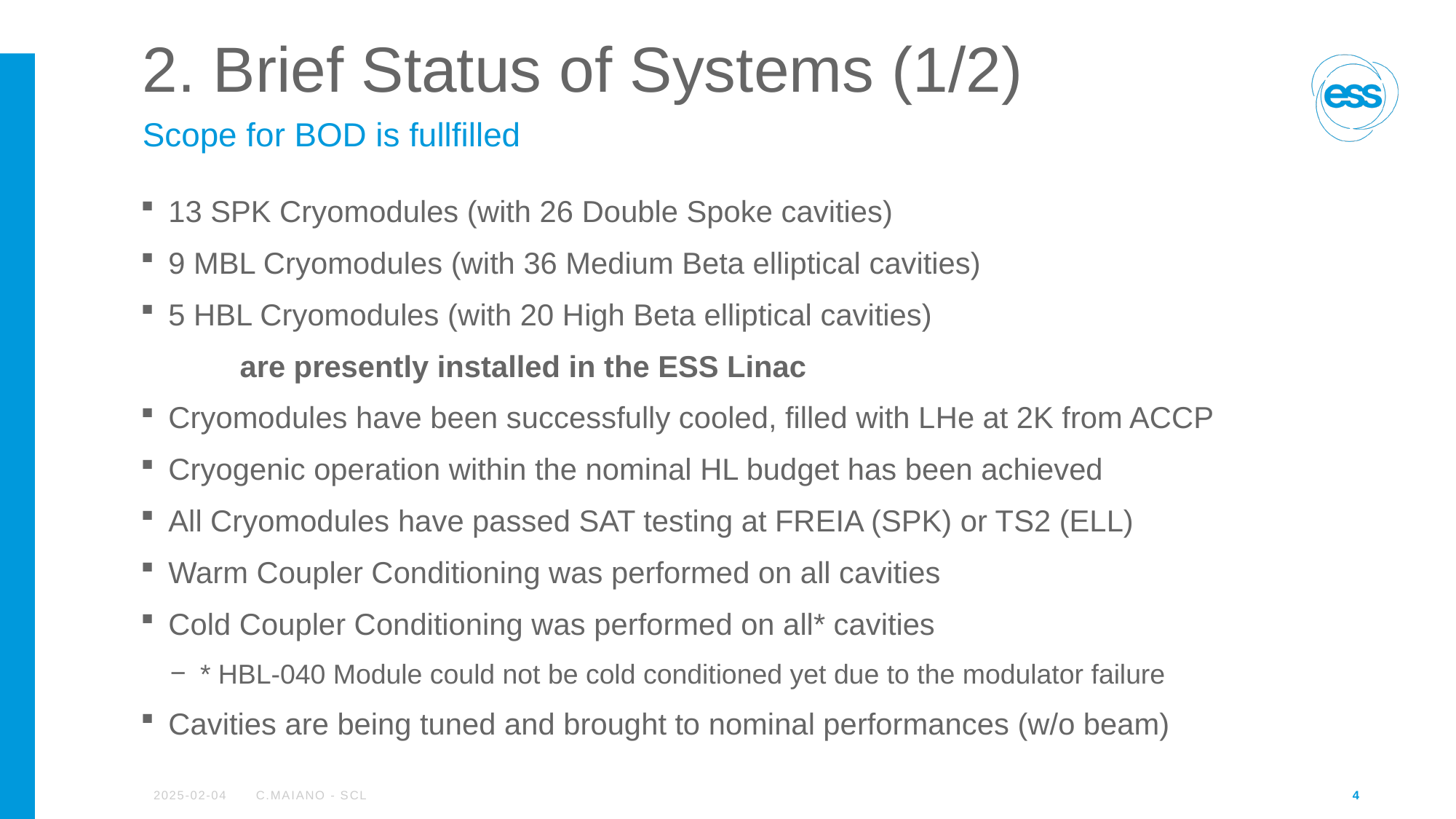

# 2. Brief Status of Systems (1/2)
Scope for BOD is fullfilled
13 SPK Cryomodules (with 26 Double Spoke cavities)
9 MBL Cryomodules (with 36 Medium Beta elliptical cavities)
5 HBL Cryomodules (with 20 High Beta elliptical cavities)
	are presently installed in the ESS Linac
Cryomodules have been successfully cooled, filled with LHe at 2K from ACCP
Cryogenic operation within the nominal HL budget has been achieved
All Cryomodules have passed SAT testing at FREIA (SPK) or TS2 (ELL)
Warm Coupler Conditioning was performed on all cavities
Cold Coupler Conditioning was performed on all* cavities
* HBL-040 Module could not be cold conditioned yet due to the modulator failure
Cavities are being tuned and brought to nominal performances (w/o beam)
2025-02-04
C.Maiano - SCL
4